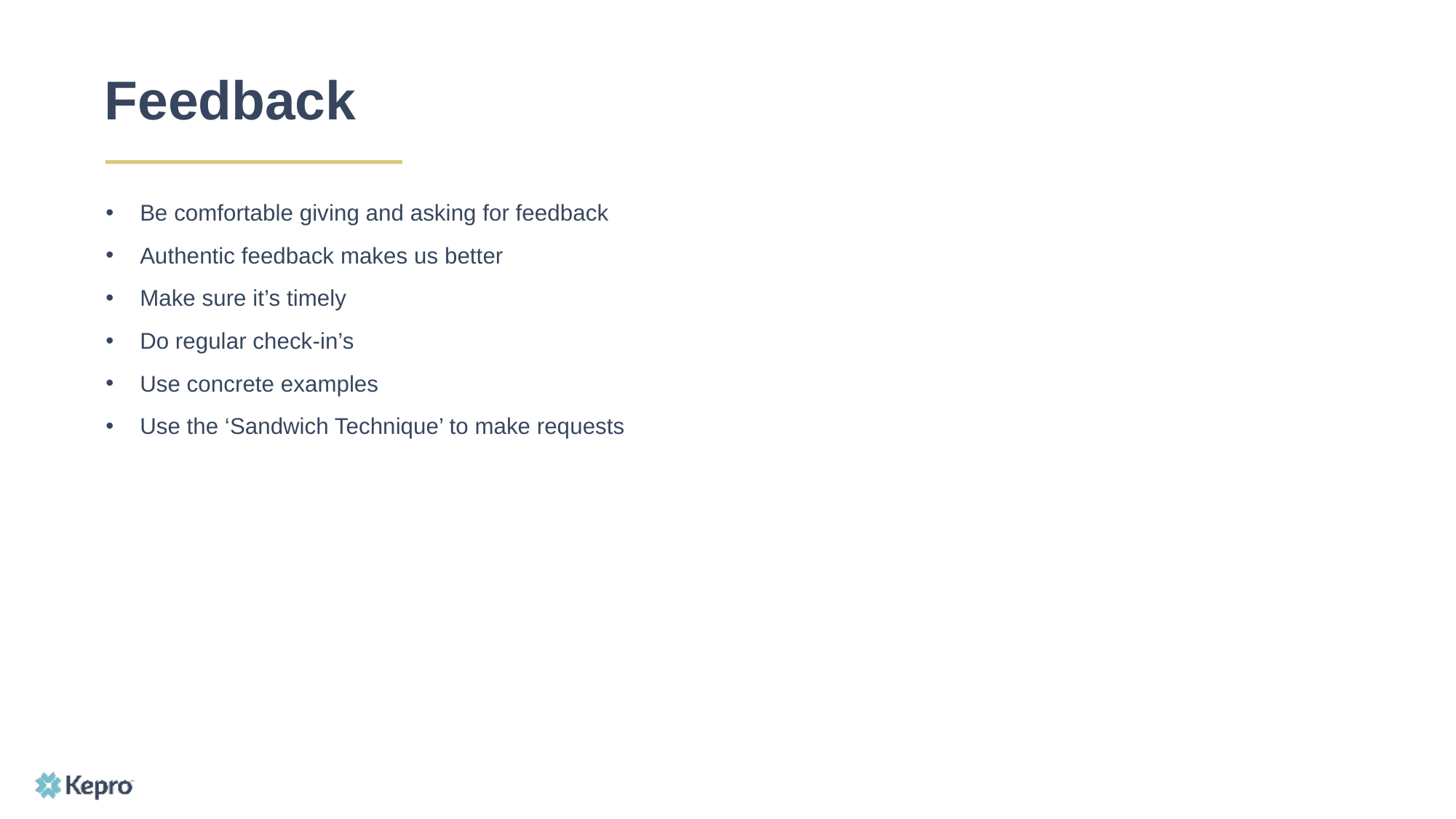

# Feedback
Be comfortable giving and asking for feedback
Authentic feedback makes us better
Make sure it’s timely
Do regular check-in’s
Use concrete examples
Use the ‘Sandwich Technique’ to make requests